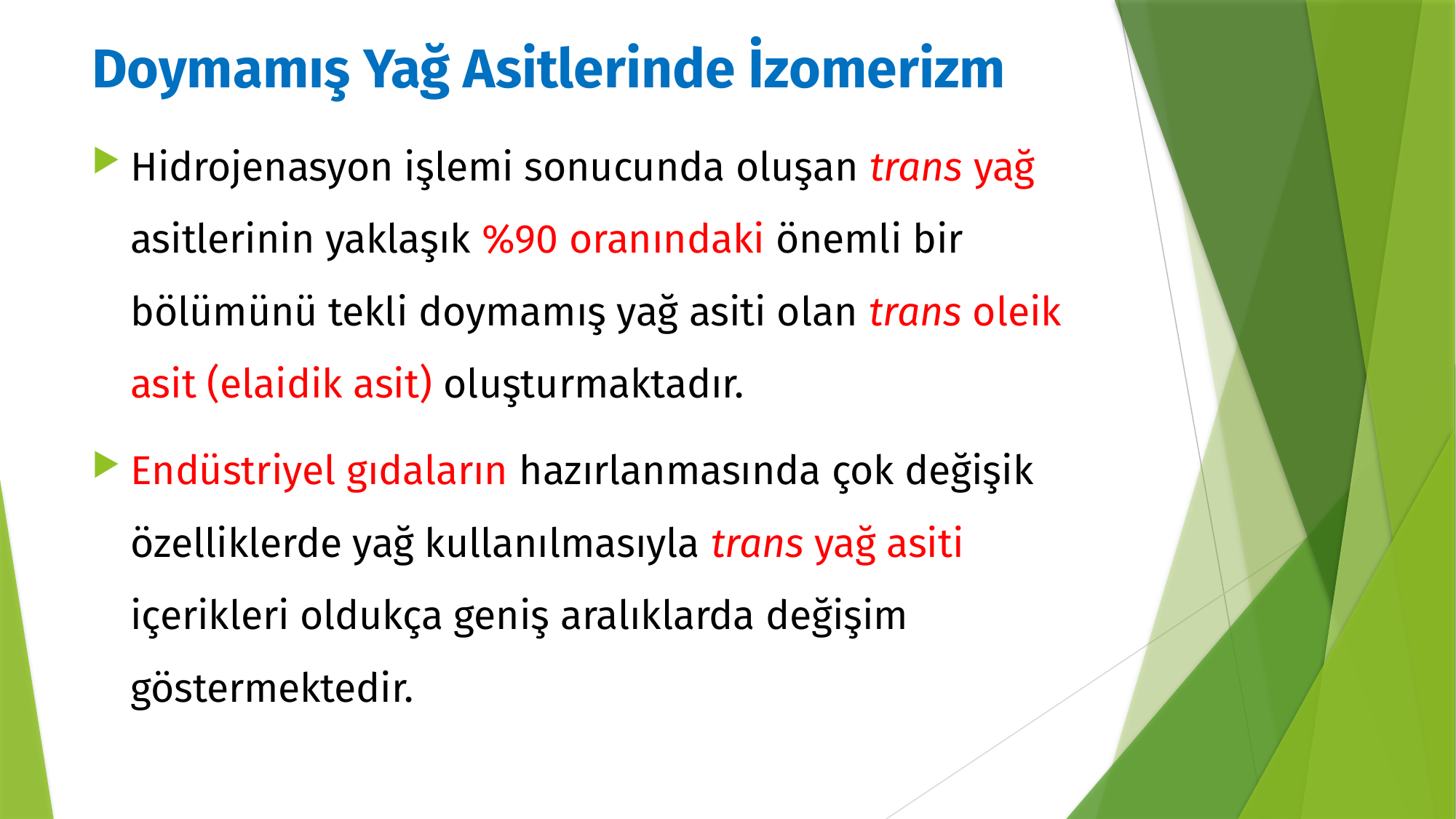

Doymamış Yağ Asitlerinde İzomerizm
Hidrojenasyon işlemi sonucunda oluşan trans yağ asitlerinin yaklaşık %90 oranındaki önemli bir bölümünü tekli doymamış yağ asiti olan trans oleik asit (elaidik asit) oluşturmaktadır.
Endüstriyel gıdaların hazırlanmasında çok değişik özelliklerde yağ kullanılmasıyla trans yağ asiti içerikleri oldukça geniş aralıklarda değişim göstermektedir.